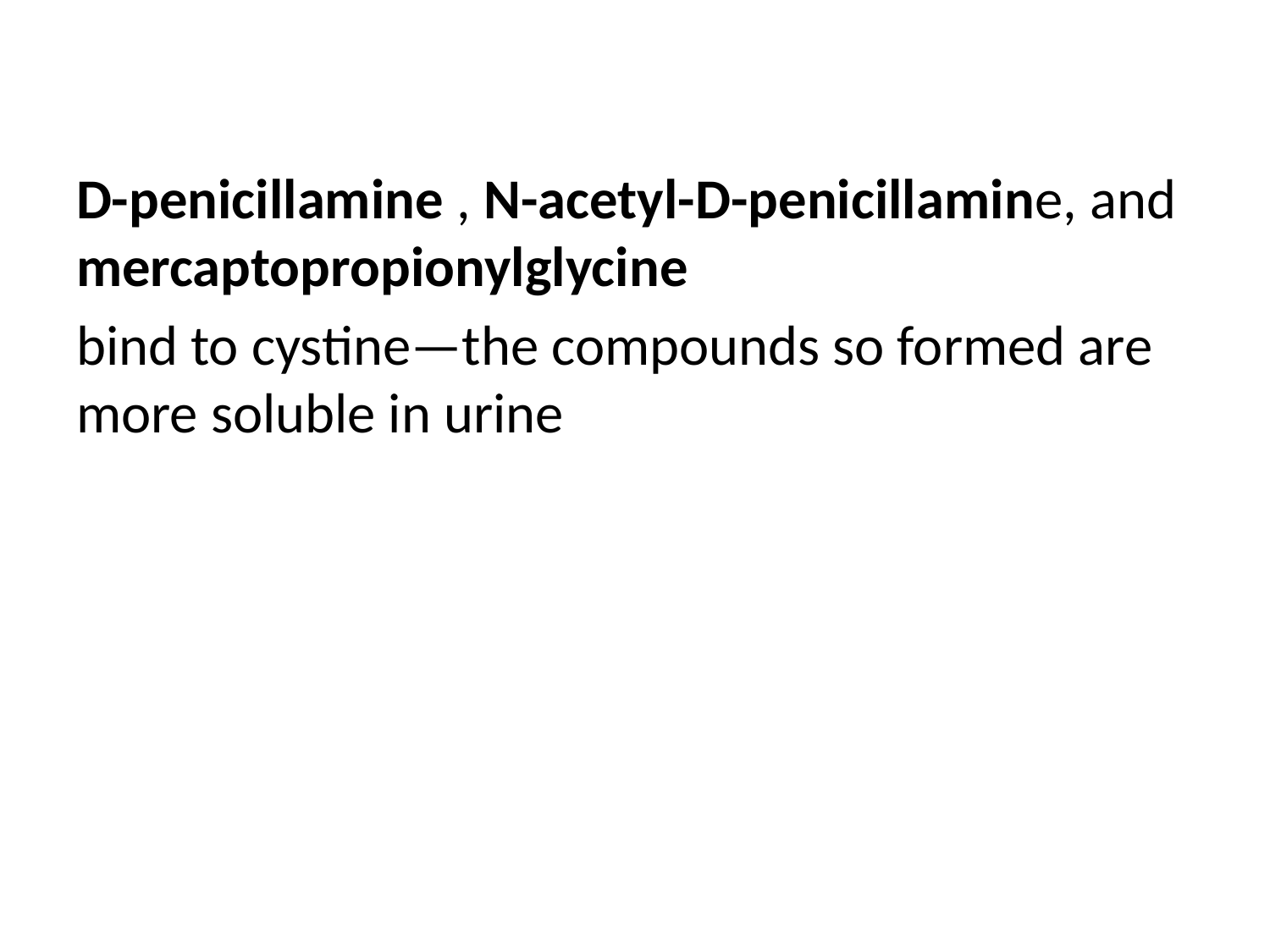

D-penicillamine , N-acetyl-D-penicillamine, and mercaptopropionylglycine
 bind to cystine—the compounds so formed are more soluble in urine